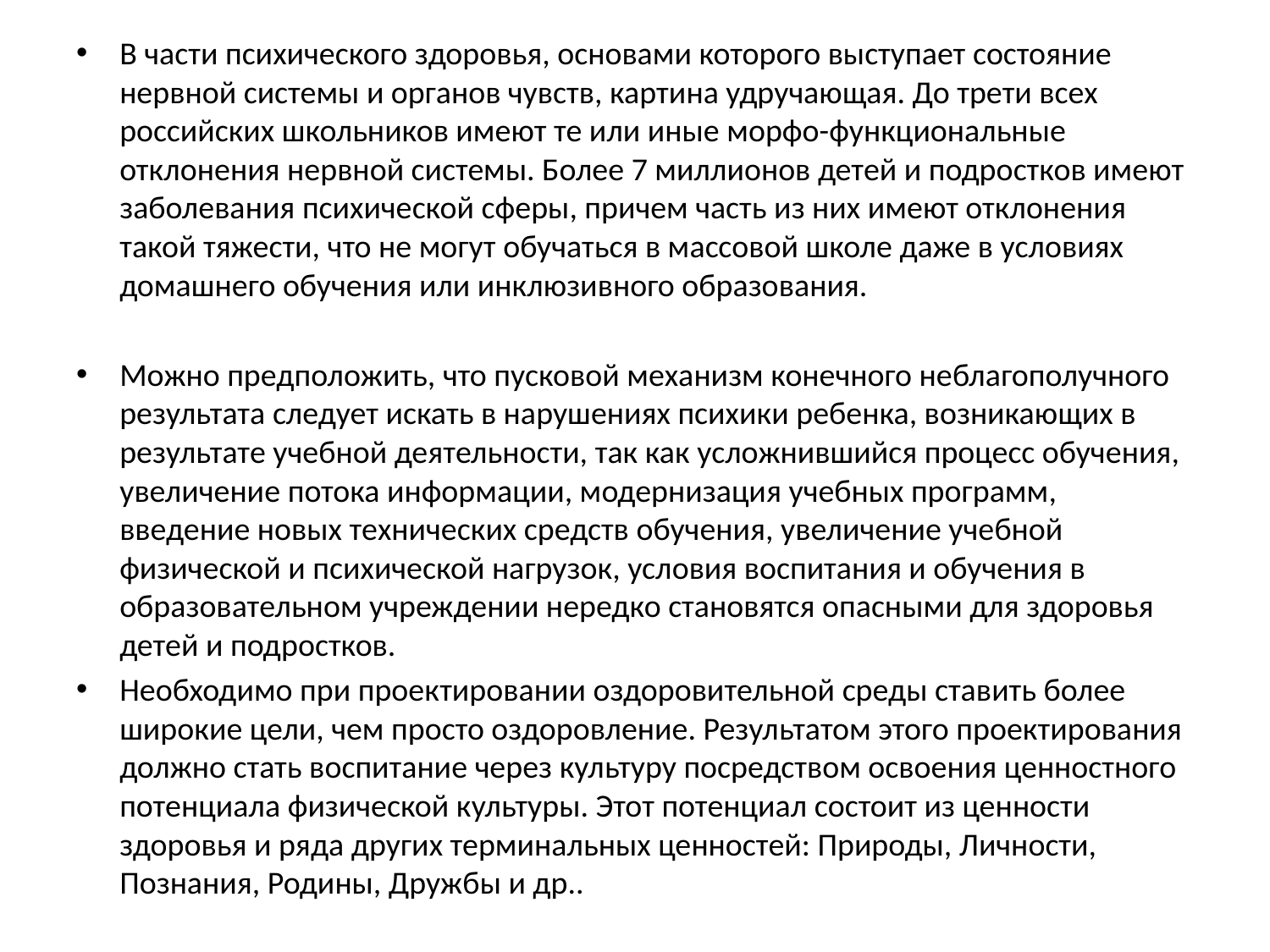

В части психического здоровья, основами которого выступает состояние нервной системы и органов чувств, картина удручающая. До трети всех российских школьников имеют те или иные морфо-функциональные отклонения нервной системы. Более 7 миллионов детей и подростков имеют заболевания психической сферы, причем часть из них имеют отклонения такой тяжести, что не могут обучаться в массовой школе даже в условиях домашнего обучения или инклюзивного образования.

Можно предположить, что пусковой механизм конечного неблагополучного результата следует искать в нарушениях психики ребенка, возникающих в результате учебной деятельности, так как усложнившийся процесс обучения, увеличение потока информации, модернизация учебных программ, введение новых технических средств обучения, увеличение учебной физической и психической нагрузок, условия воспитания и обучения в образовательном учреждении нередко становятся опасными для здоровья детей и подростков.
Необходимо при проектировании оздоровительной среды ставить более широкие цели, чем просто оздоровление. Результатом этого проектирования должно стать воспитание через культуру посредством освоения ценностного потенциала физической культуры. Этот потенциал состоит из ценности здоровья и ряда других терминальных ценностей: Природы, Личности, Познания, Родины, Дружбы и др..